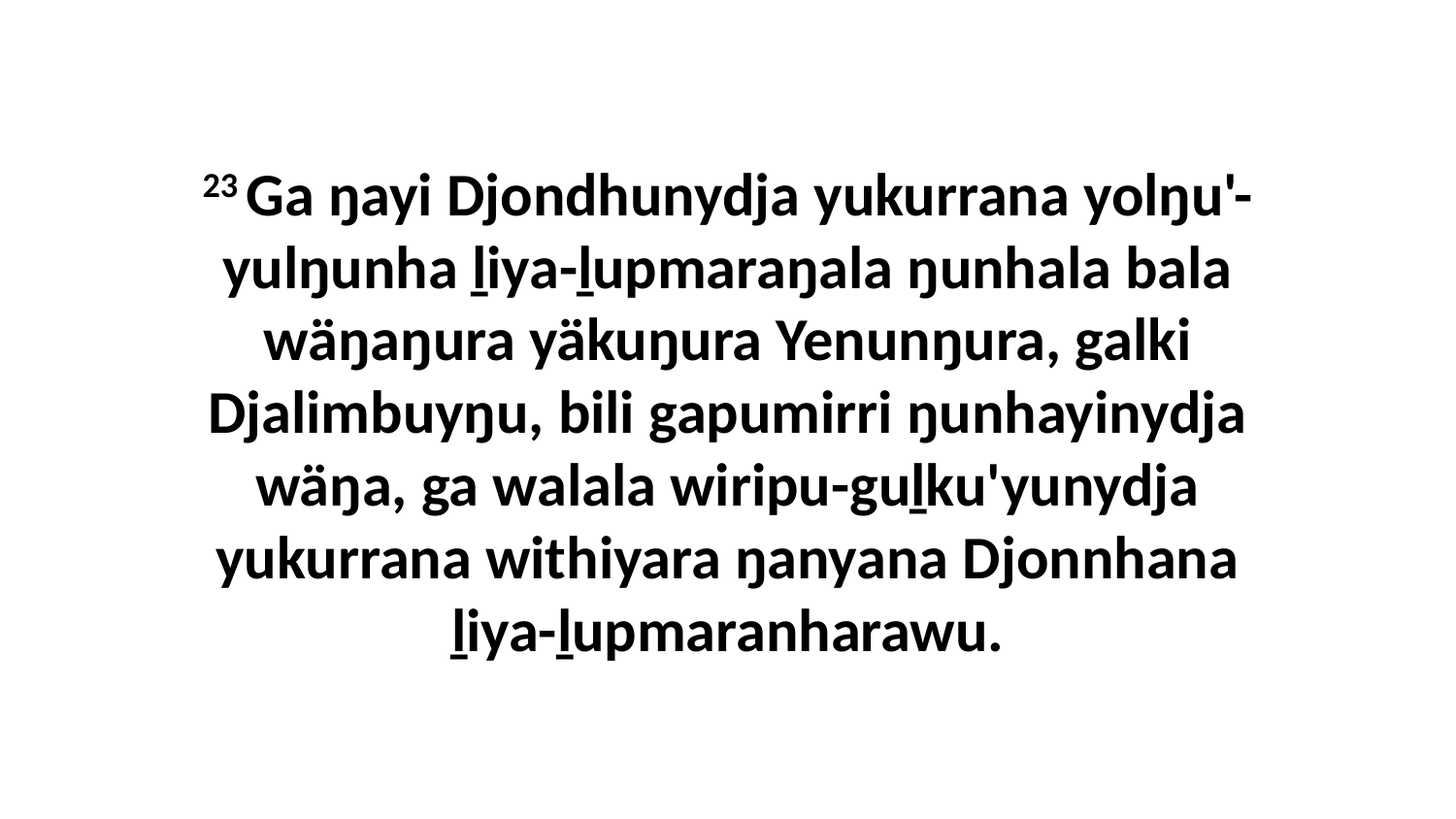

23 Ga ŋayi Djondhunydja yukurrana yolŋu'-yulŋunha ḻiya-ḻupmaraŋala ŋunhala bala wäŋaŋura yäkuŋura Yenunŋura, galki Djalimbuyŋu, bili gapumirri ŋunhayinydja wäŋa, ga walala wiripu-guḻku'yunydja yukurrana withiyara ŋanyana Djonnhana ḻiya-ḻupmaranharawu.